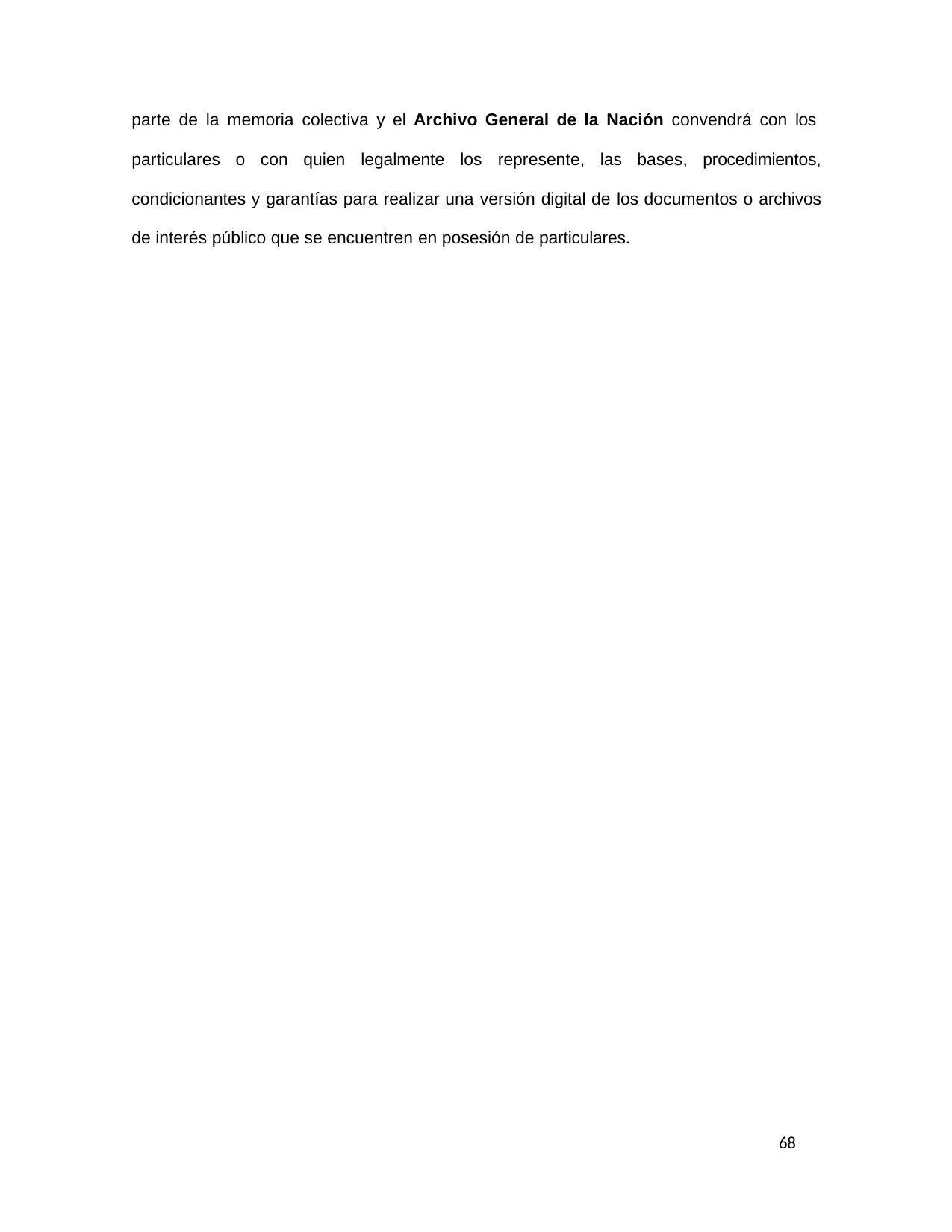

parte de la memoria colectiva y el Archivo General de la Nación convendrá con los
particulares  o  con  quien  legalmente  los  represente,  las  bases,  procedimientos, condicionantes y garantías para realizar una versión digital de los documentos o archivos de interés público que se encuentren en posesión de particulares.
68